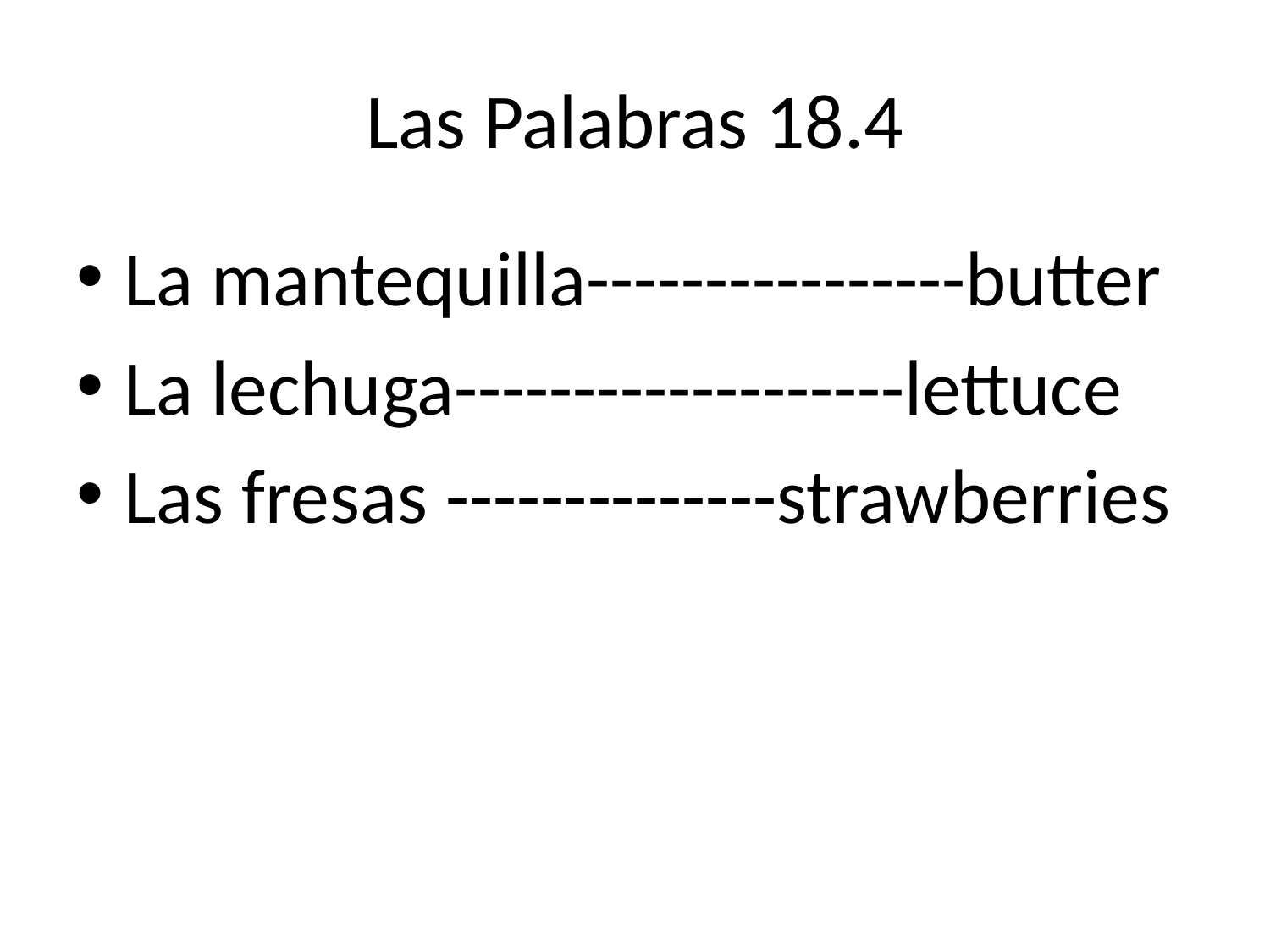

# Las Palabras 18.4
La mantequilla----------------butter
La lechuga-------------------lettuce
Las fresas --------------strawberries